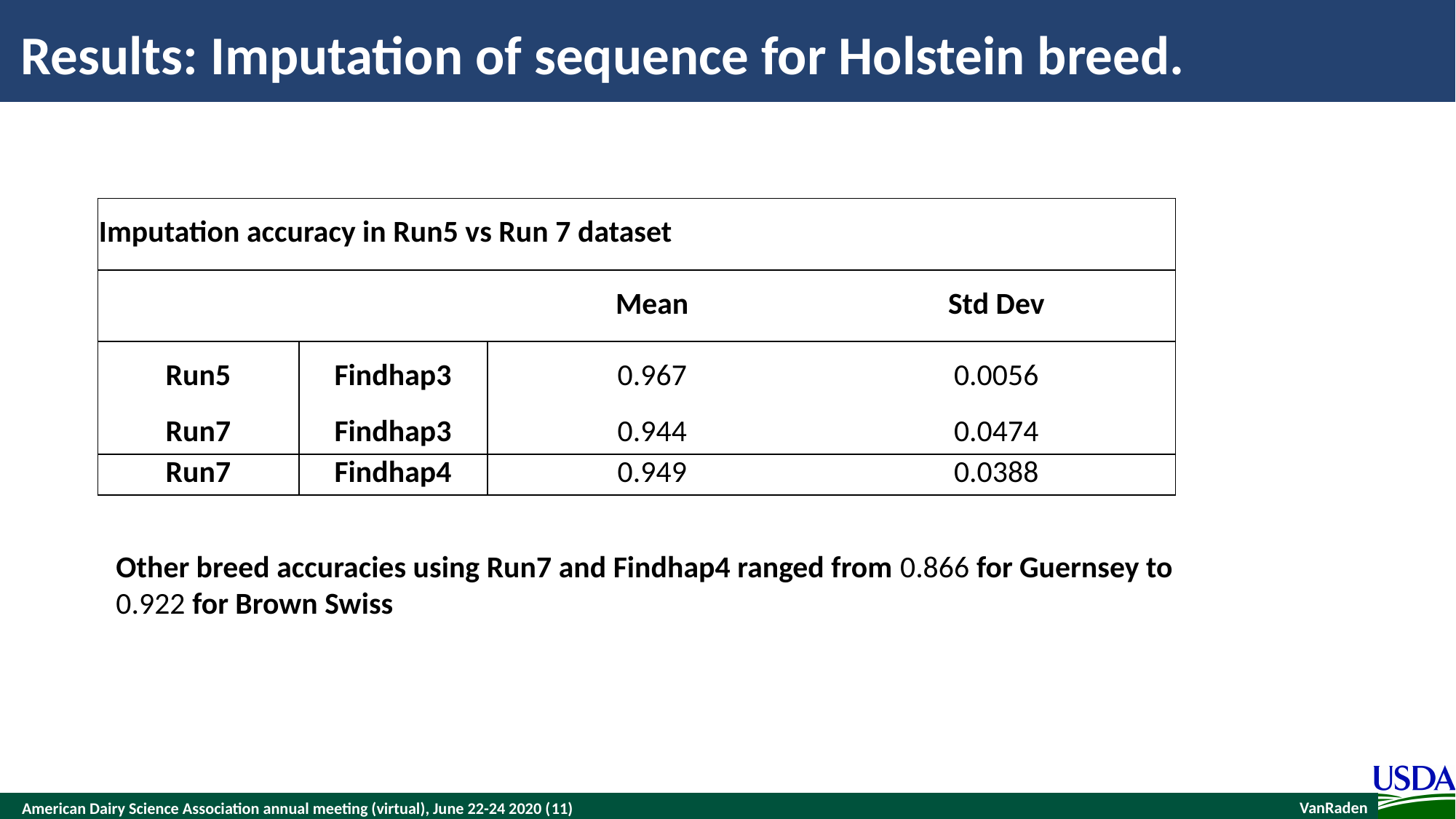

# Results: Imputation of sequence for Holstein breed.
| Imputation accuracy in Run5 vs Run 7 dataset |  |  |  |
| --- | --- | --- | --- |
|  |  | Mean | Std Dev |
| Run5 | Findhap3 | 0.967 | 0.0056 |
| Run7 | Findhap3 | 0.944 | 0.0474 |
| Run7 | Findhap4 | 0.949 | 0.0388 |
Other breed accuracies using Run7 and Findhap4 ranged from 0.866 for Guernsey to 0.922 for Brown Swiss